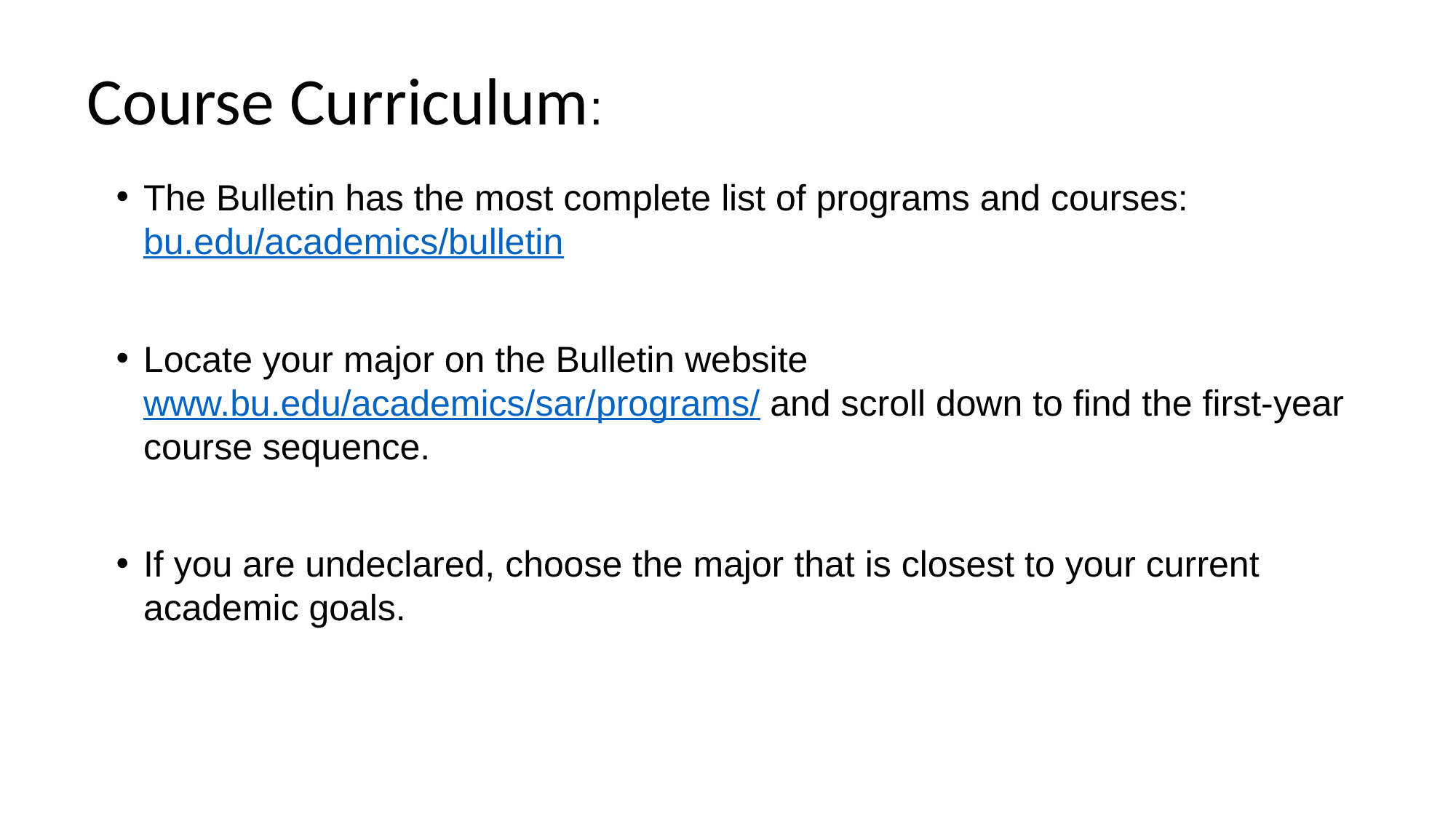

Course Curriculum:

The Bulletin has the most complete list of programs and courses: bu.edu/academics/bulletin

Locate your major on the Bulletin website www.bu.edu/academics/sar/programs/ and scroll down to find the first-year course sequence.

If you are undeclared, choose the major that is closest to your current academic goals.